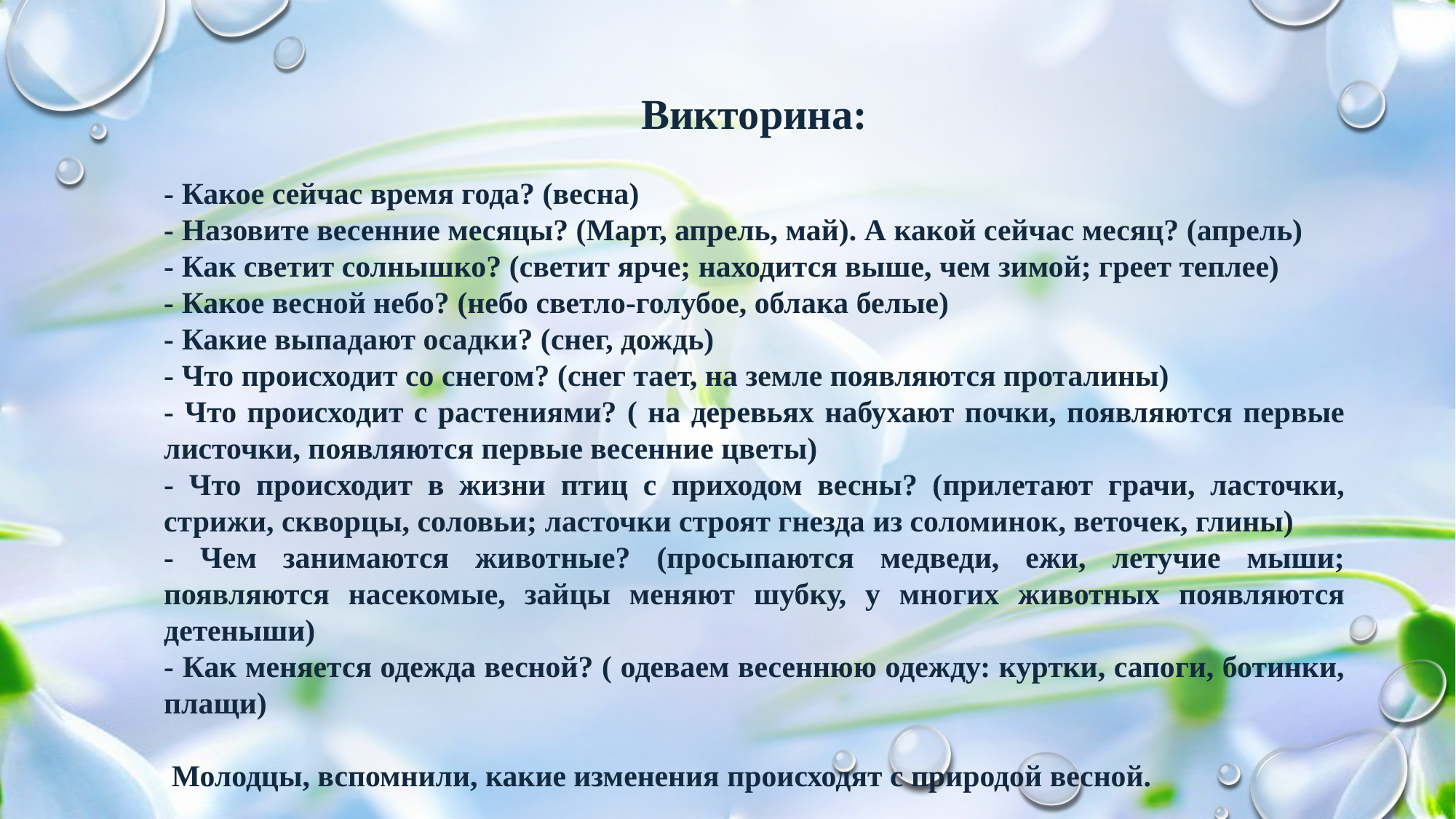

Викторина:

- Какое сейчас время года? (весна)
- Назовите весенние месяцы? (Март, апрель, май). А какой сейчас месяц? (апрель)
- Как светит солнышко? (светит ярче; находится выше, чем зимой; греет теплее)
- Какое весной небо? (небо светло-голубое, облака белые)
- Какие выпадают осадки? (снег, дождь)
- Что происходит со снегом? (снег тает, на земле появляются проталины)
- Что происходит с растениями? ( на деревьях набухают почки, появляются первые листочки, появляются первые весенние цветы)
- Что происходит в жизни птиц с приходом весны? (прилетают грачи, ласточки, стрижи, скворцы, соловьи; ласточки строят гнезда из соломинок, веточек, глины)
- Чем занимаются животные? (просыпаются медведи, ежи, летучие мыши; появляются насекомые, зайцы меняют шубку, у многих животных появляются детеныши)
- Как меняется одежда весной? ( одеваем весеннюю одежду: куртки, сапоги, ботинки, плащи)

 Молодцы, вспомнили, какие изменения происходят с природой весной.